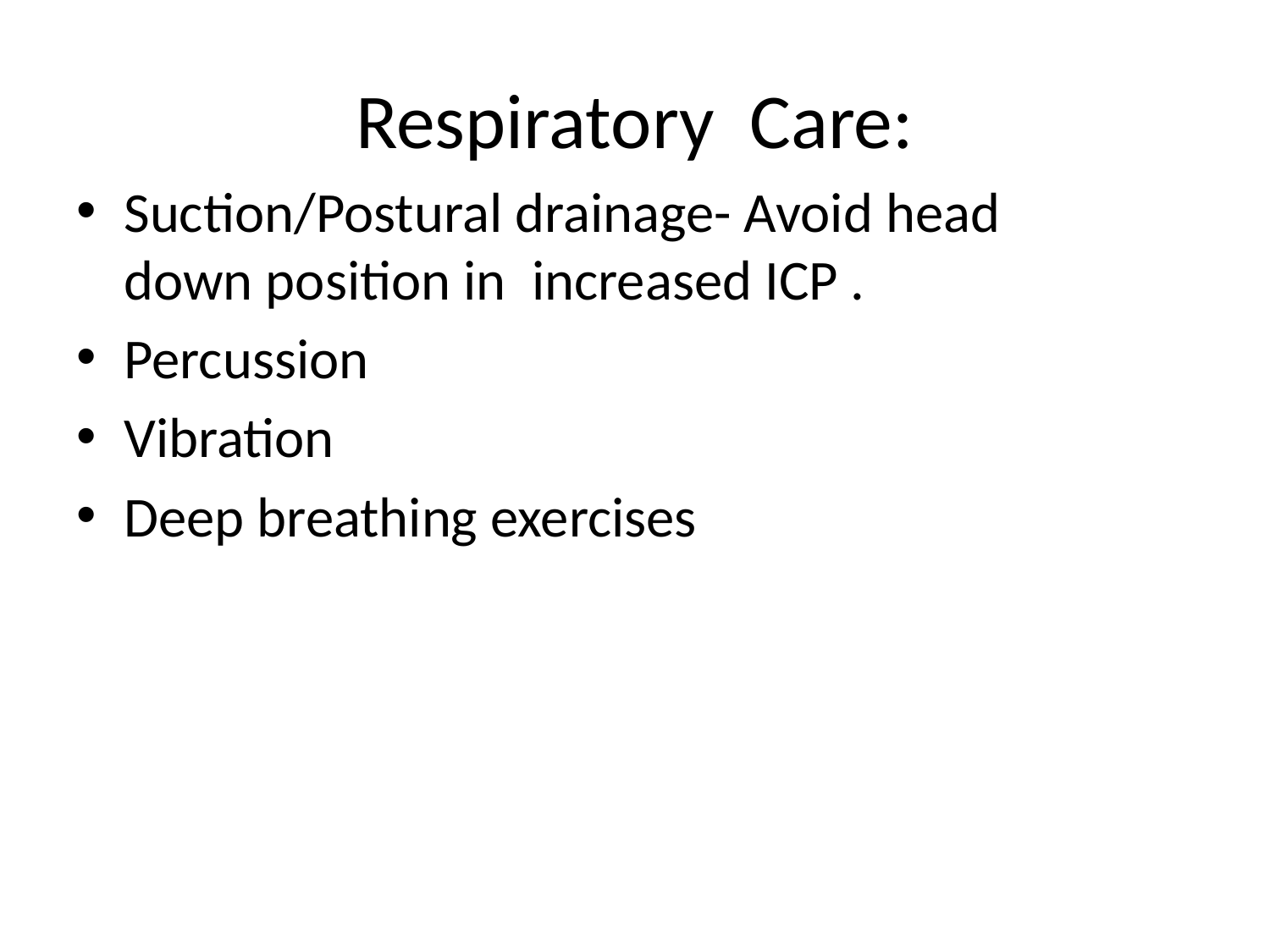

# Respiratory  Care:
Suction/Postural drainage- Avoid head down position in  increased ICP .
Percussion
Vibration
Deep breathing exercises